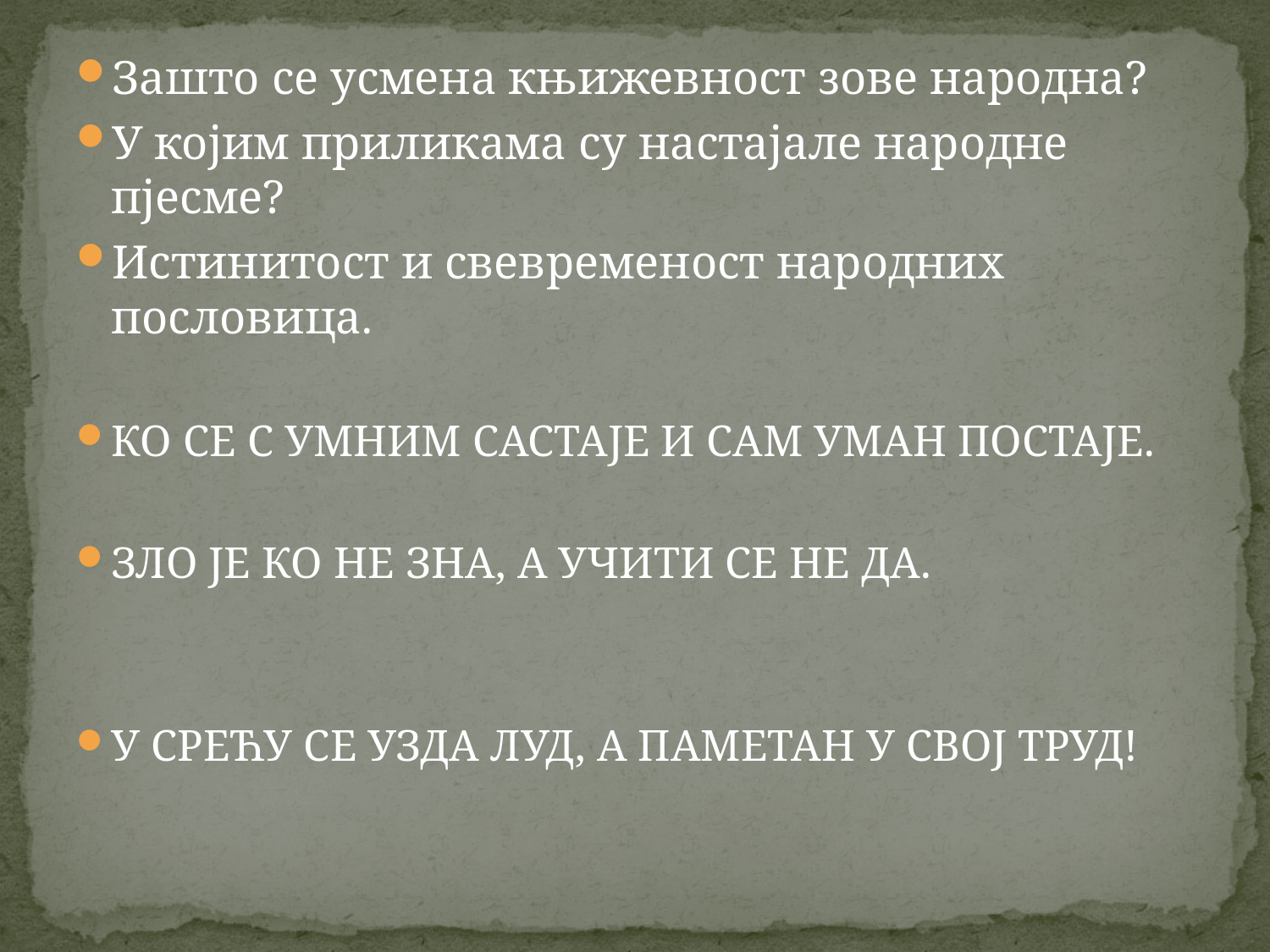

#
Зашто се усмена књижевност зове народна?
У којим приликама су настајале народне пјесме?
Истинитост и свевременост народних пословица.

КО СЕ С УМНИМ САСТАЈЕ И САМ УМАН ПОСТАЈЕ.

ЗЛО ЈЕ КО НЕ ЗНА, А УЧИТИ СЕ НЕ ДА.

У СРЕЋУ СЕ УЗДА ЛУД, А ПАМЕТАН У СВОЈ ТРУД!